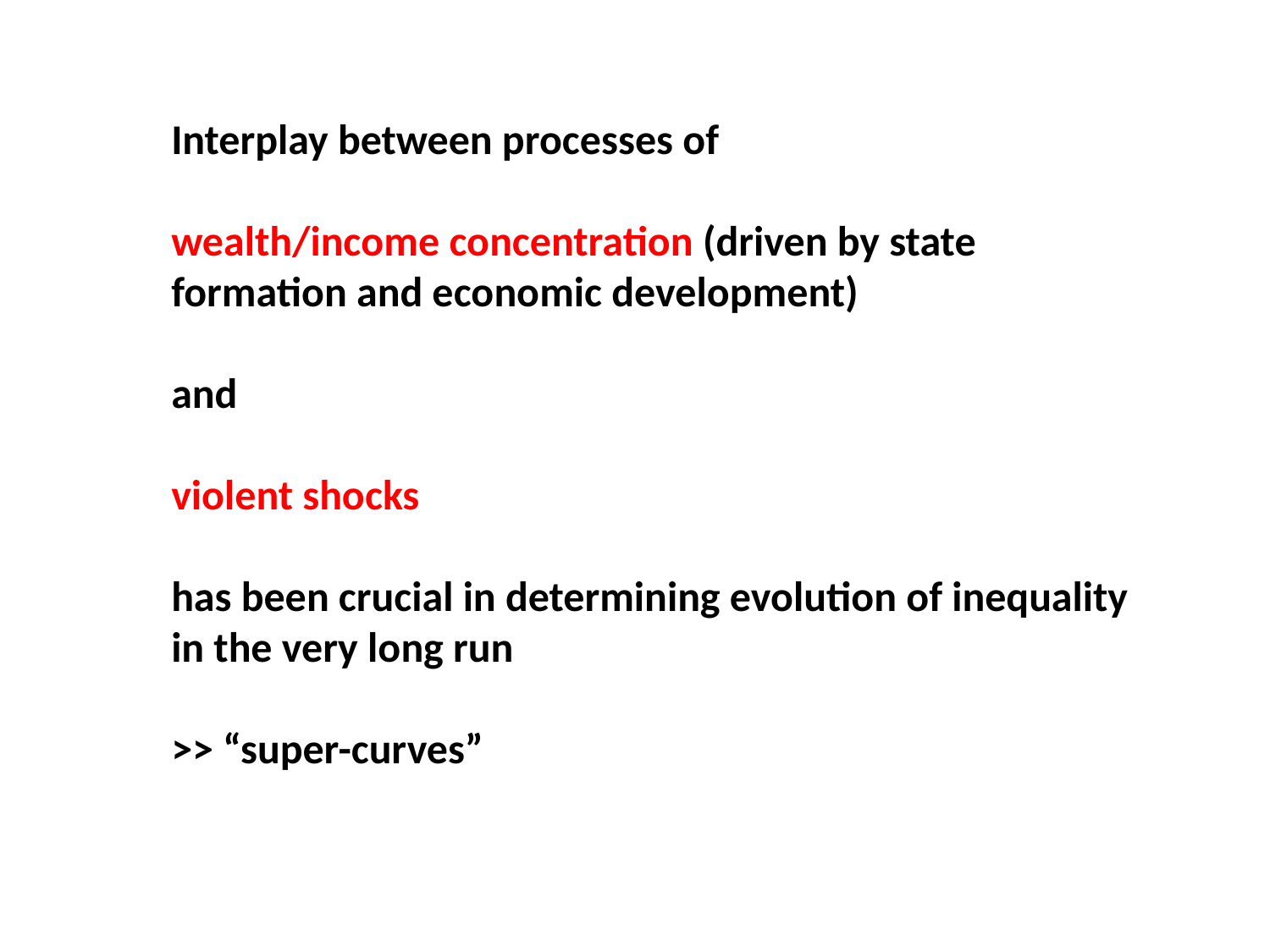

Interplay between processes of

wealth/income concentration (driven by state formation and economic development)

and

violent shocks

has been crucial in determining evolution of inequality in the very long run

>> “super-curves”